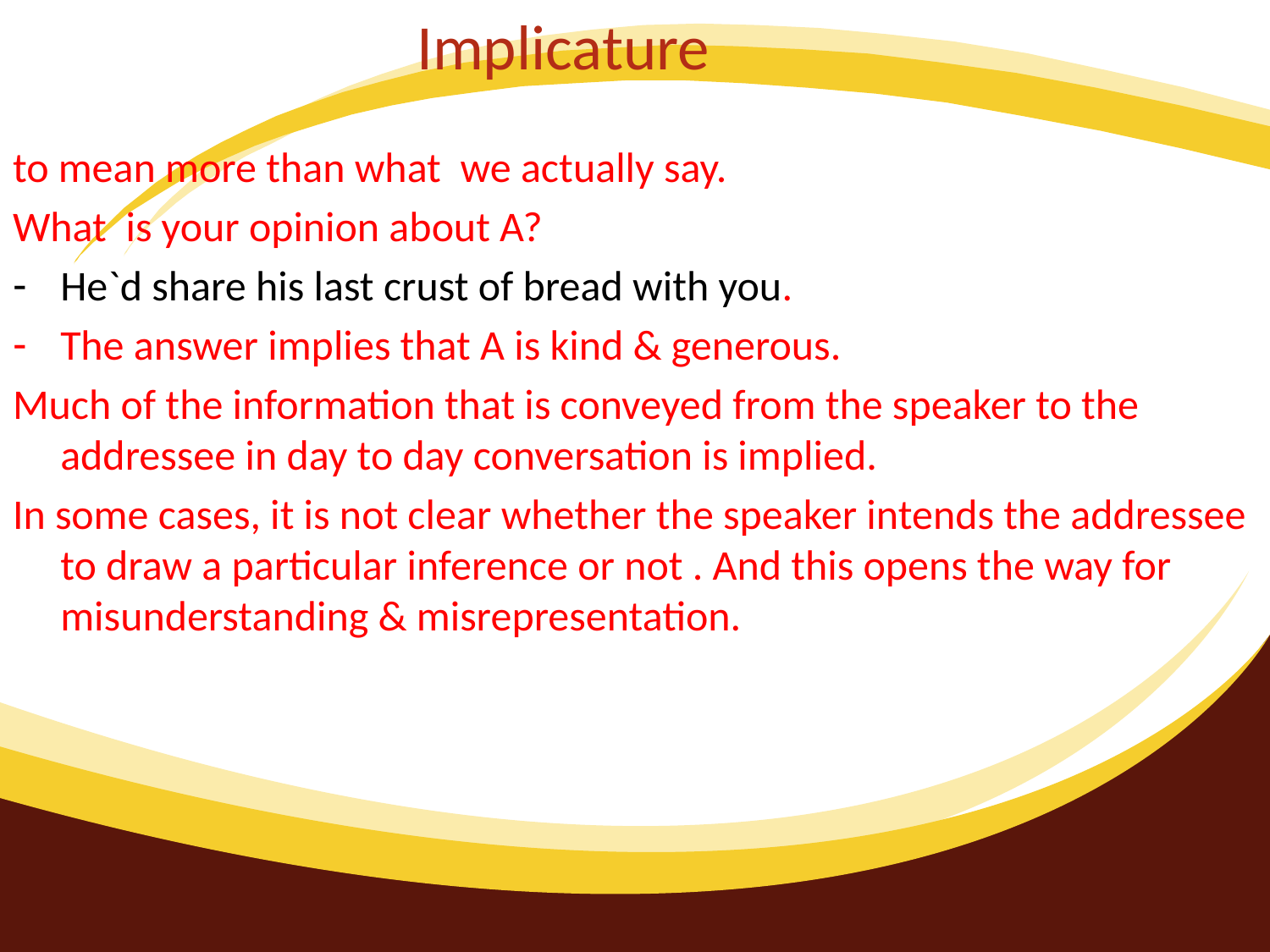

Implicature

to mean more than what  we actually say.
What  is your opinion about A?
He`d share his last crust of bread with you.
The answer implies that A is kind & generous.
Much of the information that is conveyed from the speaker to the addressee in day to day conversation is implied.
In some cases, it is not clear whether the speaker intends the addressee to draw a particular inference or not . And this opens the way for misunderstanding & misrepresentation.